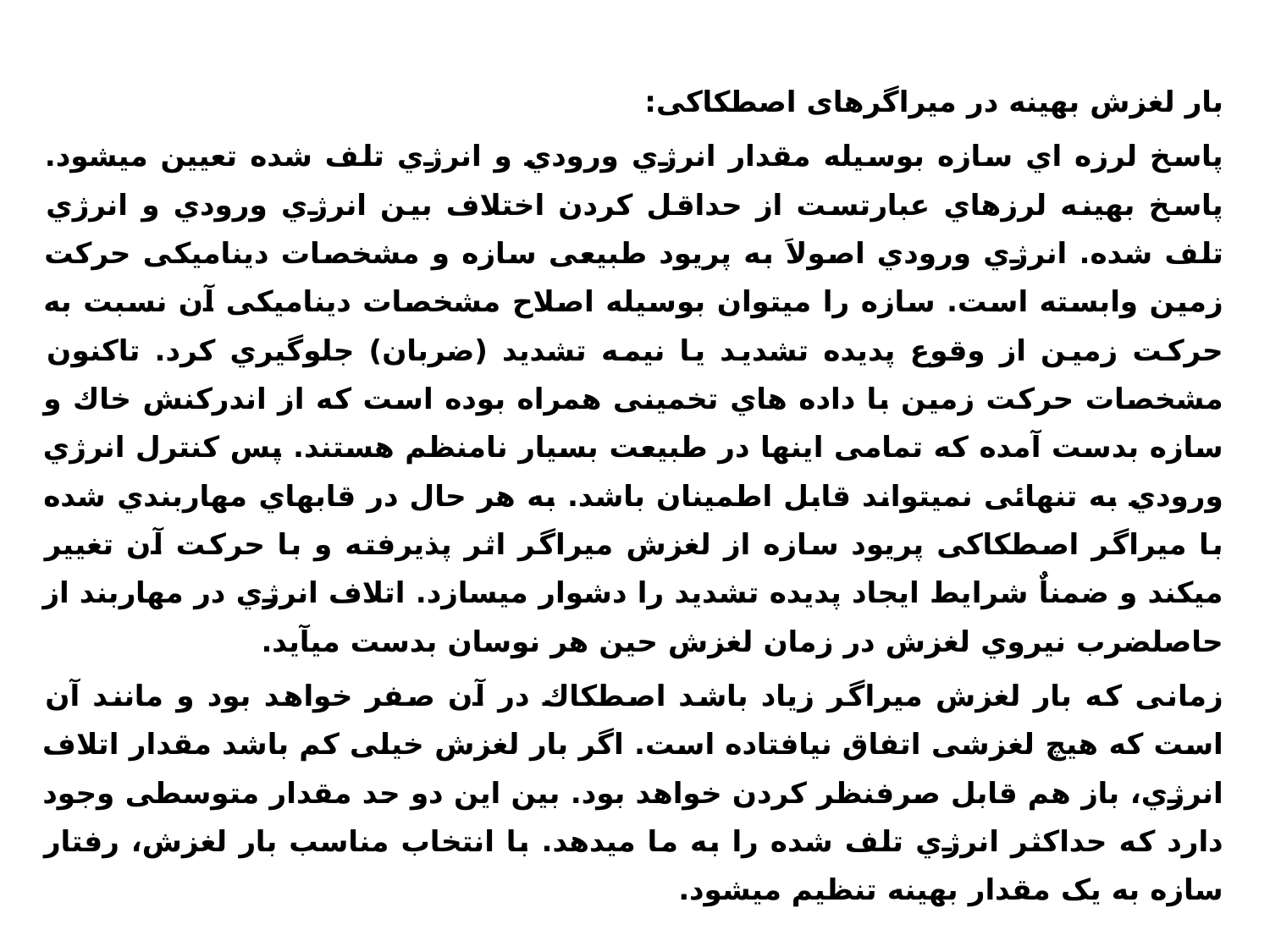

بار لغزش بهینه در میراگرهای اصطکاکی:
پاسخ لرزه اي سازه بوسیله مقدار انرژي ورودي و انرژي تلف شده تعیین میشود. پاسخ بهینه لرزهاي عبارتست از حداقل کردن اختلاف بین انرژي ورودي و انرژي تلف شده. انرژي ورودي اصولاَ به پریود طبیعی سازه و مشخصات دینامیکی حرکت زمین وابسته است. سازه را میتوان بوسیله اصلاح مشخصات دینامیکی آن نسبت به حرکت زمین از وقوع پدیده تشدید یا نیمه تشدید (ضربان) جلوگیري کرد. تاکنون مشخصات حرکت زمین با داده هاي تخمینی همراه بوده است که از اندرکنش خاك و سازه بدست آمده که تمامی اینها در طبیعت بسیار نامنظم هستند. پس کنترل انرژي ورودي به تنهائی نمیتواند قابل اطمینان باشد. به هر حال در قابهاي مهاربندي شده با میراگر اصطکاکی پریود سازه از لغزش میراگر اثر پذیرفته و با حرکت آن تغییر میکند و ضمناٌ شرایط ایجاد پدیده تشدید را دشوار میسازد. اتلاف انرژي در مهاربند از حاصلضرب نیروي لغزش در زمان لغزش حین هر نوسان بدست میآید.
زمانی که بار لغزش میراگر زیاد باشد اصطکاك در آن صفر خواهد بود و مانند آن است که هیچ لغزشی اتفاق نیافتاده است. اگر بار لغزش خیلی کم باشد مقدار اتلاف انرژي، باز هم قابل صرفنظر کردن خواهد بود. بین این دو حد مقدار متوسطی وجود دارد که حداکثر انرژي تلف شده را به ما میدهد. با انتخاب مناسب بار لغزش، رفتار سازه به یک مقدار بهینه تنظیم میشود.